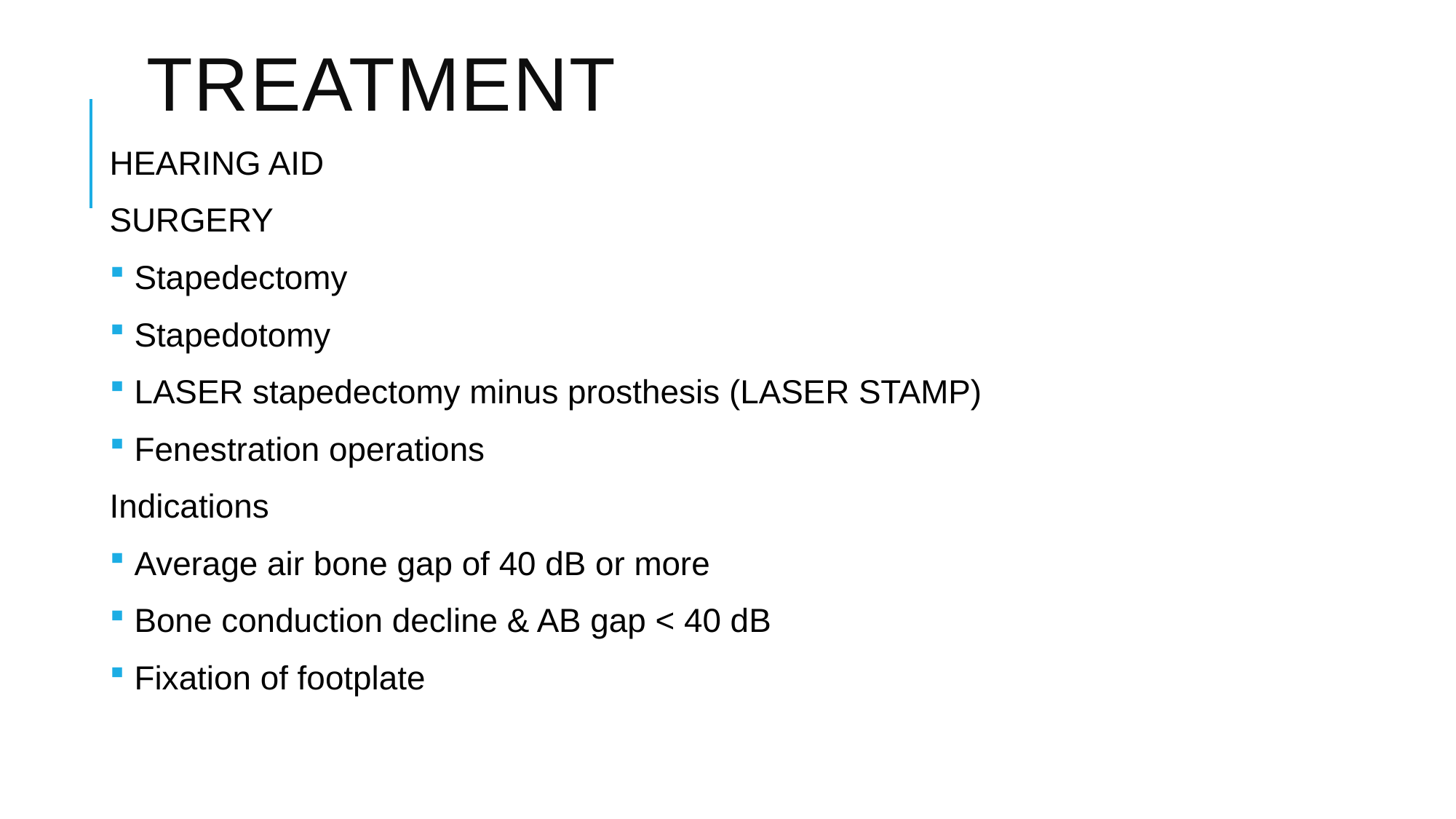

# TREATMENT
HEARING AID
SURGERY
 Stapedectomy
 Stapedotomy
 LASER stapedectomy minus prosthesis (LASER STAMP)
 Fenestration operations
Indications
 Average air bone gap of 40 dB or more
 Bone conduction decline & AB gap < 40 dB
 Fixation of footplate